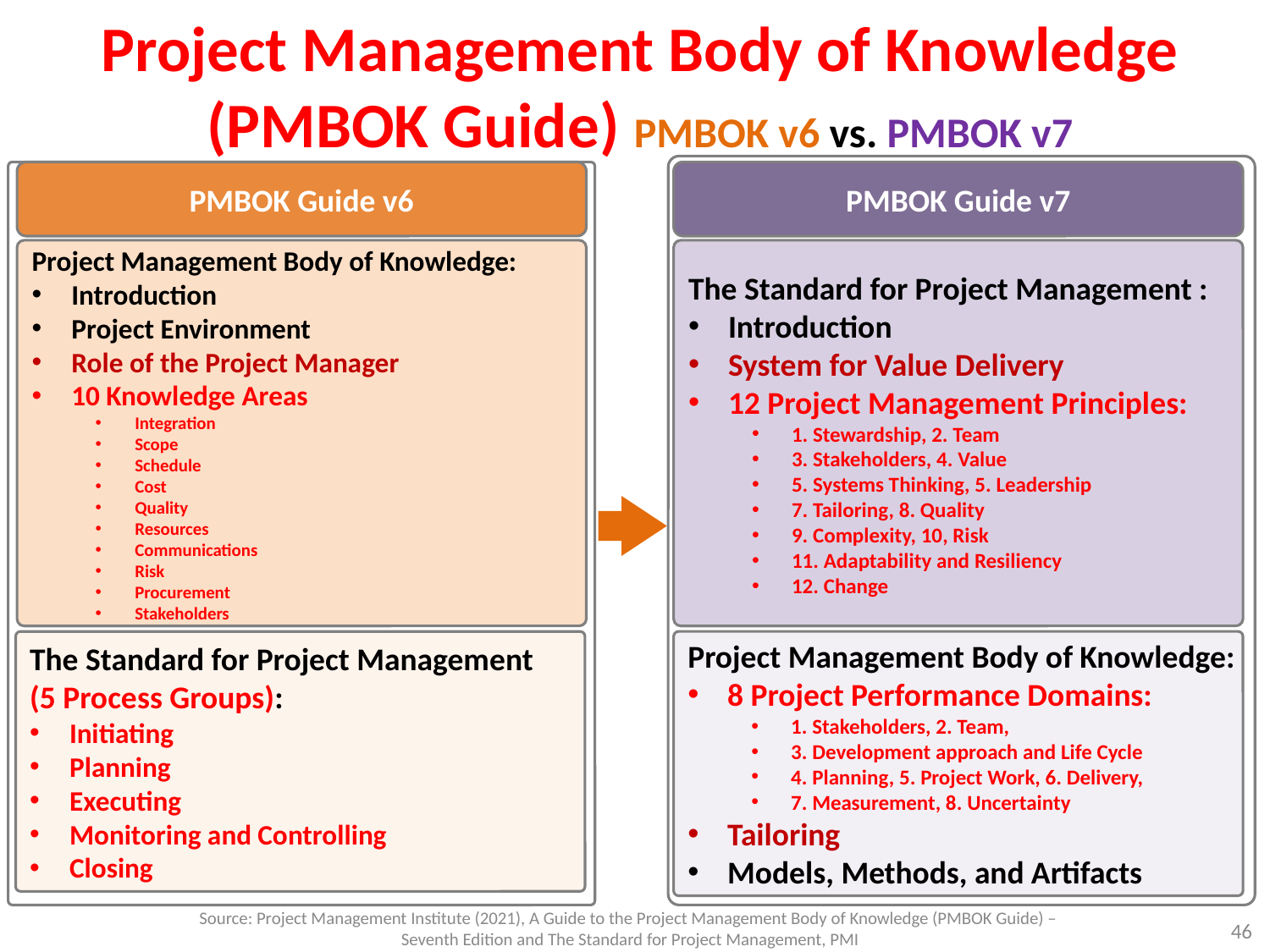

# Project Management Body of Knowledge (PMBOK Guide) PMBOK v6 vs. PMBOK v7

PMBOK Guide v6
PMBOK Guide v7
Project Management Body of Knowledge:
Introduction
Project Environment
Role of the Project Manager
10 Knowledge Areas
Integration
Scope
Schedule
Cost
Quality
Resources
Communications
Risk
Procurement
Stakeholders
The Standard for Project Management :
Introduction
System for Value Delivery
12 Project Management Principles:
1. Stewardship, 2. Team
3. Stakeholders, 4. Value
5. Systems Thinking, 5. Leadership
7. Tailoring, 8. Quality
9. Complexity, 10, Risk
11. Adaptability and Resiliency
12. Change

The Standard for Project Management
(5 Process Groups):
Initiating
Planning
Executing
Monitoring and Controlling
Closing
Project Management Body of Knowledge:
8 Project Performance Domains:
1. Stakeholders, 2. Team,
3. Development approach and Life Cycle
4. Planning, 5. Project Work, 6. Delivery,
7. Measurement, 8. Uncertainty
Tailoring
Models, Methods, and Artifacts
46
Source: Project Management Institute (2021), A Guide to the Project Management Body of Knowledge (PMBOK Guide) –
Seventh Edition and The Standard for Project Management, PMI